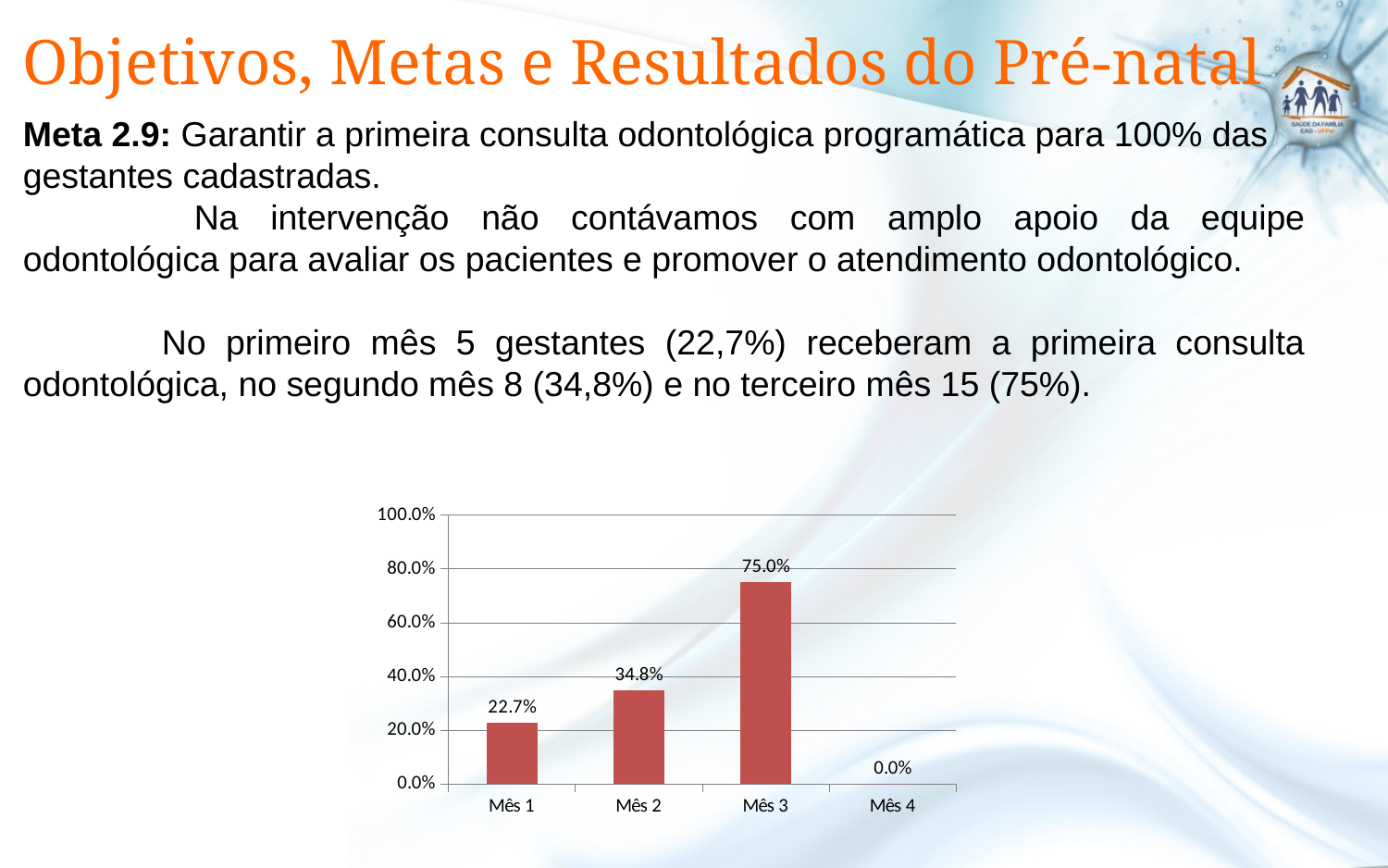

# Objetivos, Metas e Resultados do Pré-natal
Meta 2.9: Garantir a primeira consulta odontológica programática para 100% das gestantes cadastradas.
	 Na intervenção não contávamos com amplo apoio da equipe odontológica para avaliar os pacientes e promover o atendimento odontológico.

	No primeiro mês 5 gestantes (22,7%) receberam a primeira consulta odontológica, no segundo mês 8 (34,8%) e no terceiro mês 15 (75%).

### Chart

| Category | Proporção de gestantes com primeira consulta odontológica programática |
|---|---|
| Mês 1 | 0.22727272727272727 |
| Mês 2 | 0.3478260869565244 |
| Mês 3 | 0.7500000000000048 |
| Mês 4 | 0.0 |